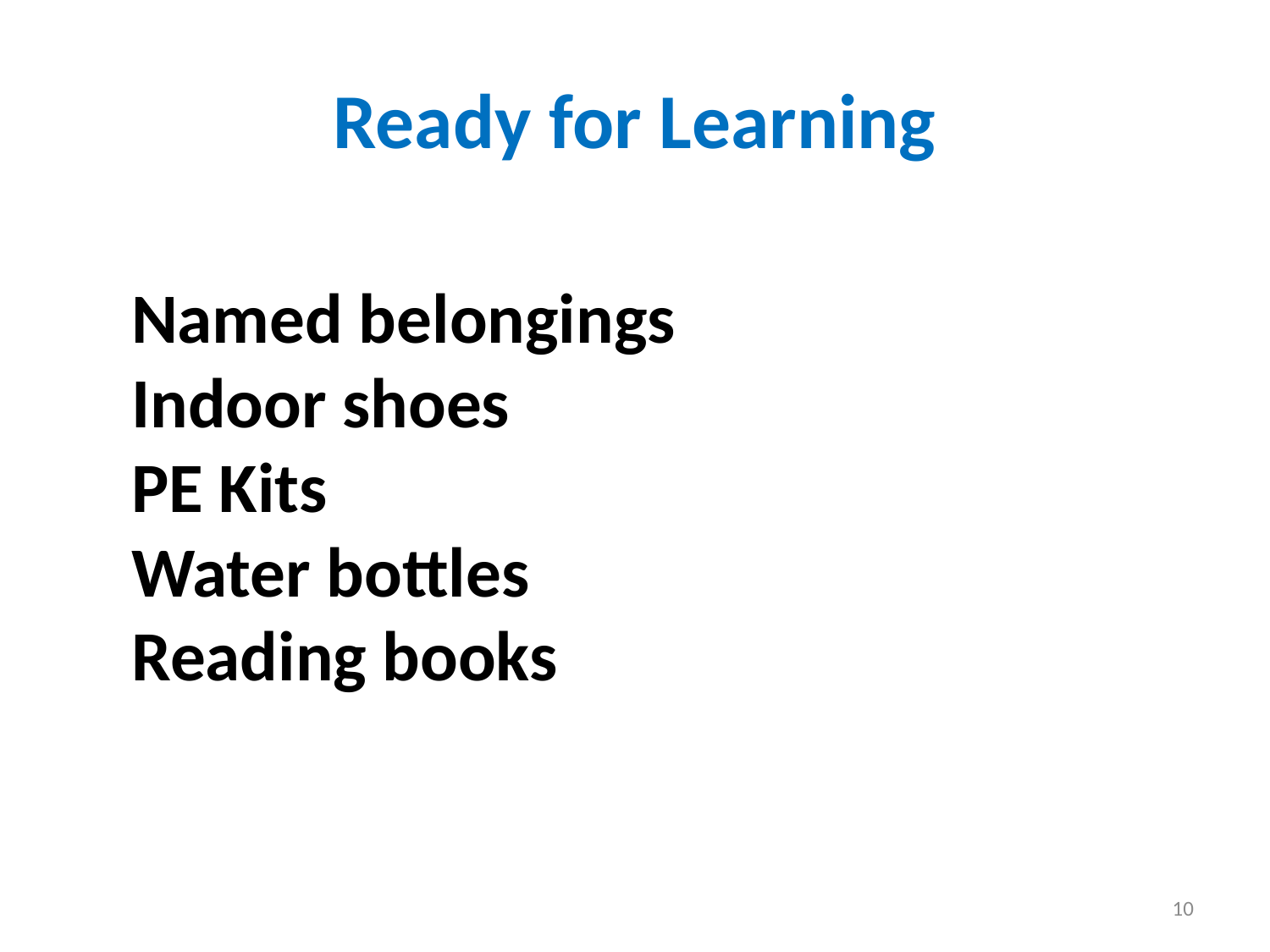

# Ready for Learning
Named belongings
Indoor shoes
PE Kits
Water bottles
Reading books

10